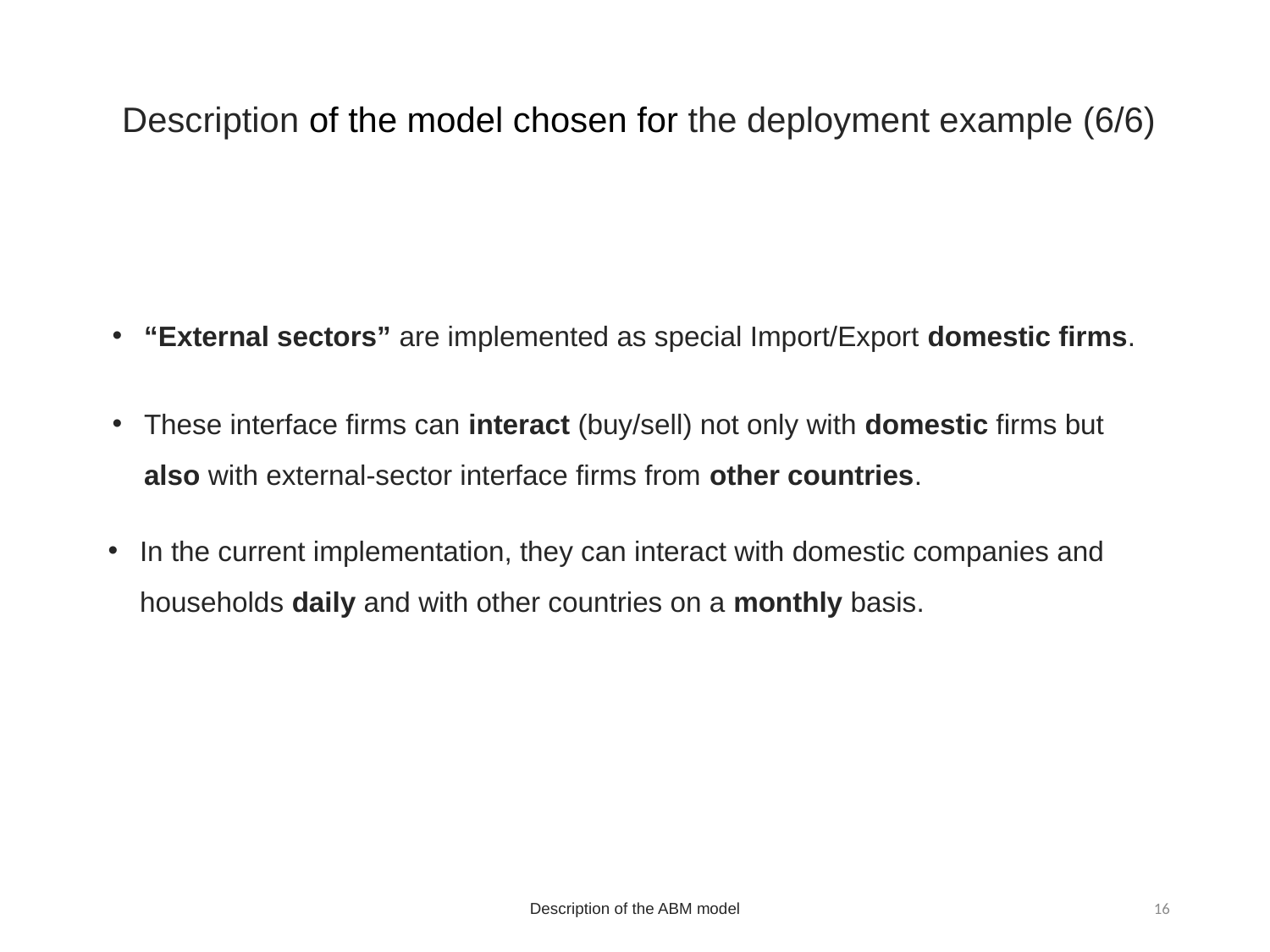

Description of the model chosen for the deployment example (6/6)
“External sectors” are implemented as special Import/Export domestic firms.
These interface firms can interact (buy/sell) not only with domestic firms but also with external-sector interface firms from other countries.
In the current implementation, they can interact with domestic companies and households daily and with other countries on a monthly basis.
Description of the ABM model
16